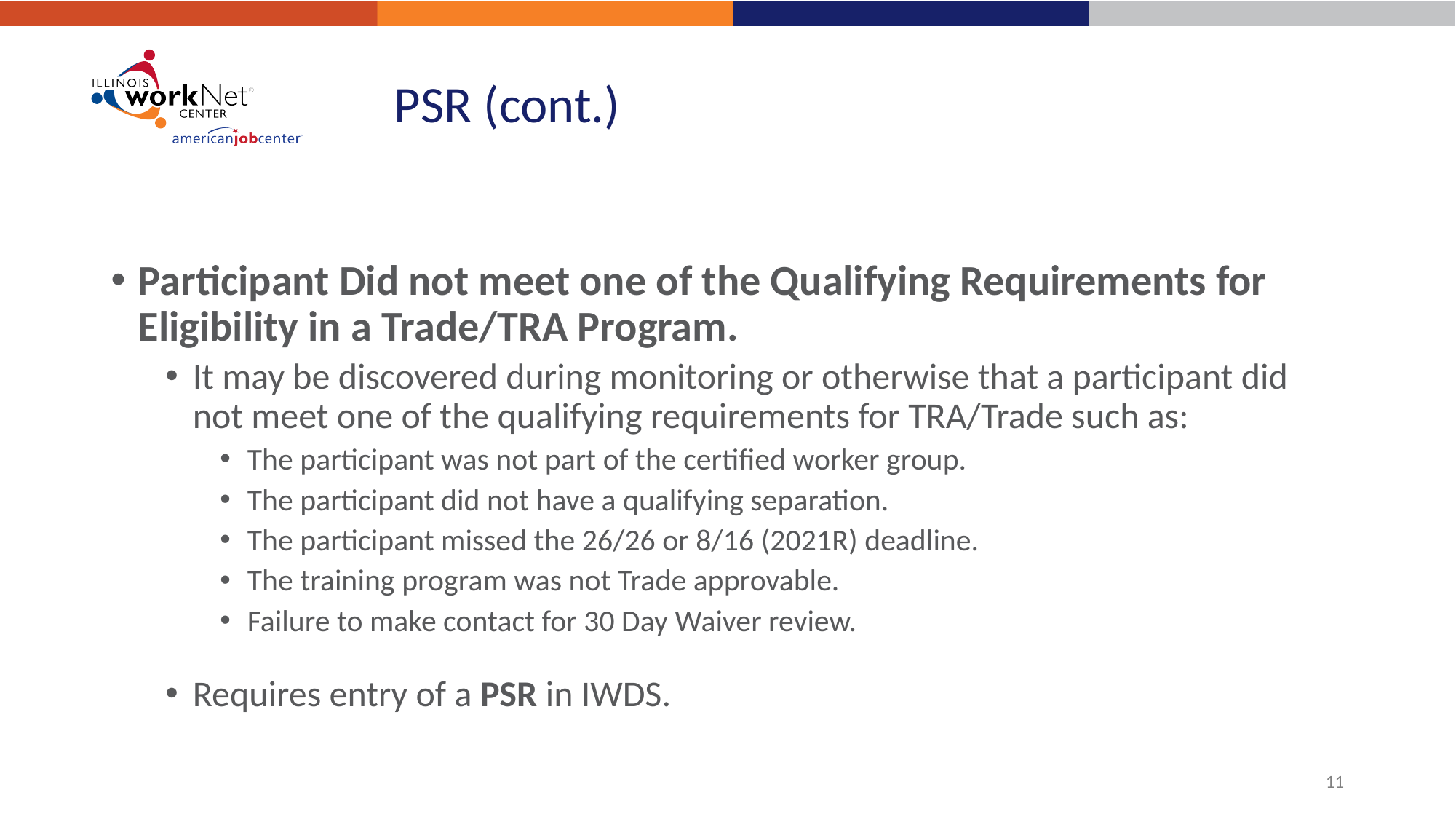

# PSR (cont.)
Participant Did not meet one of the Qualifying Requirements for Eligibility in a Trade/TRA Program.
It may be discovered during monitoring or otherwise that a participant did not meet one of the qualifying requirements for TRA/Trade such as:
The participant was not part of the certified worker group.
The participant did not have a qualifying separation.
The participant missed the 26/26 or 8/16 (2021R) deadline.
The training program was not Trade approvable.
Failure to make contact for 30 Day Waiver review.

Requires entry of a PSR in IWDS.

11